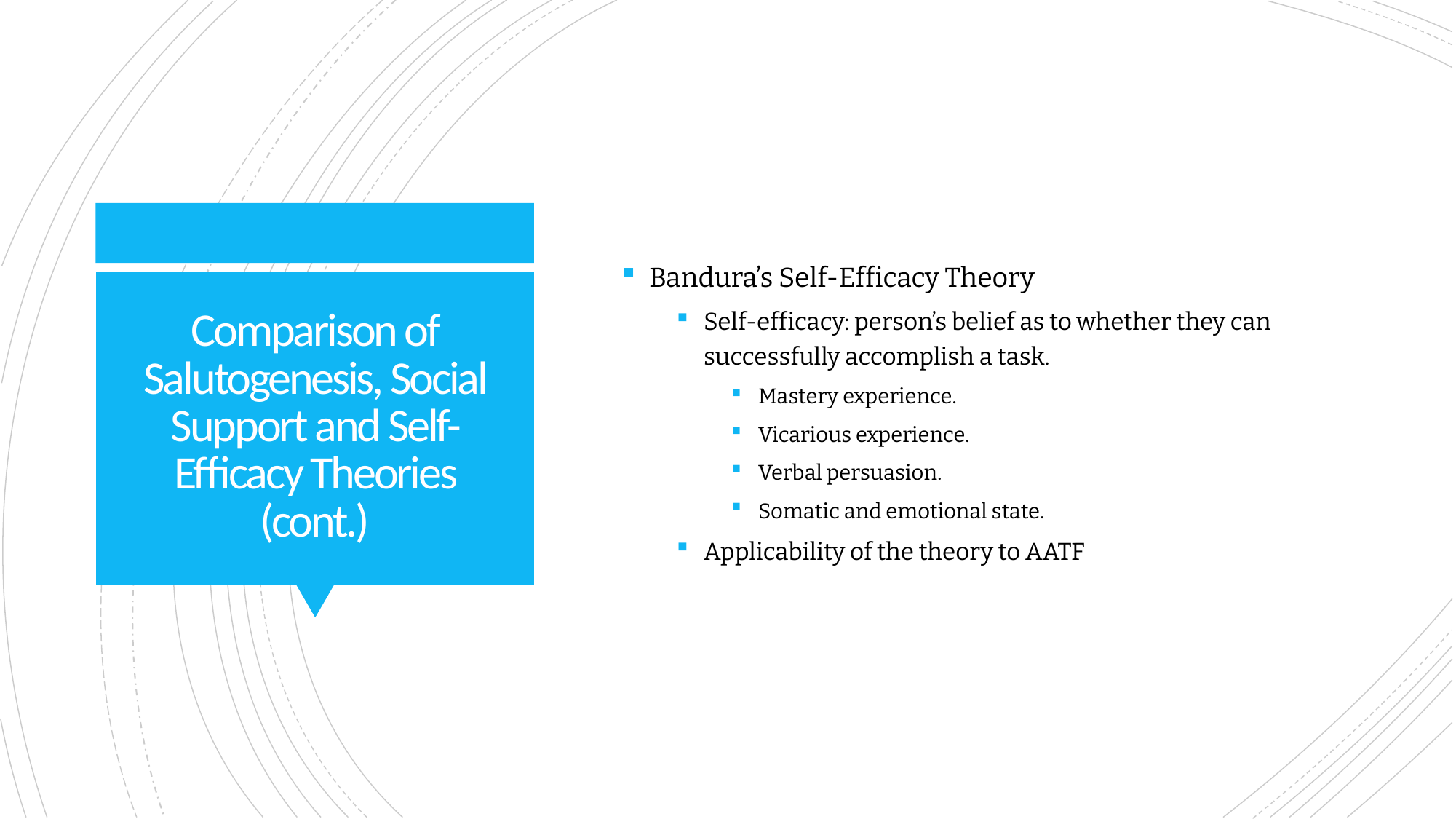

Bandura’s Self-Efficacy Theory
Self-efficacy: person’s belief as to whether they can successfully accomplish a task.
Mastery experience.
Vicarious experience.
Verbal persuasion.
Somatic and emotional state.
Applicability of the theory to AATF
# Comparison of Salutogenesis, Social Support and Self-Efficacy Theories (cont.)